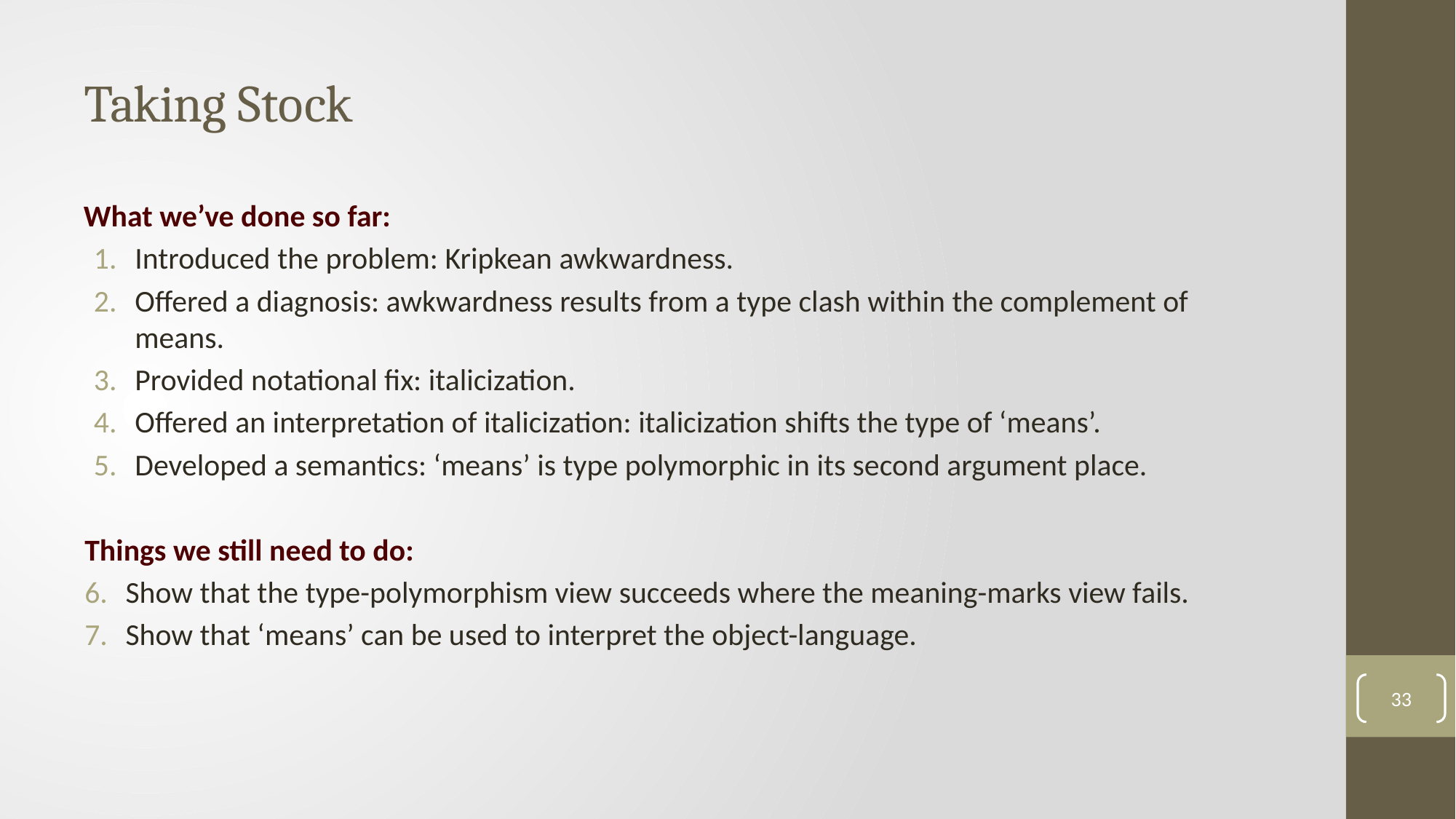

# Taking Stock
What we’ve done so far:
Introduced the problem: Kripkean awkwardness.
Offered a diagnosis: awkwardness results from a type clash within the complement of means.
Provided notational fix: italicization.
Offered an interpretation of italicization: italicization shifts the type of ‘means’.
Developed a semantics: ‘means’ is type polymorphic in its second argument place.

Things we still need to do:
Show that the type-polymorphism view succeeds where the meaning-marks view fails.
Show that ‘means’ can be used to interpret the object-language.
33